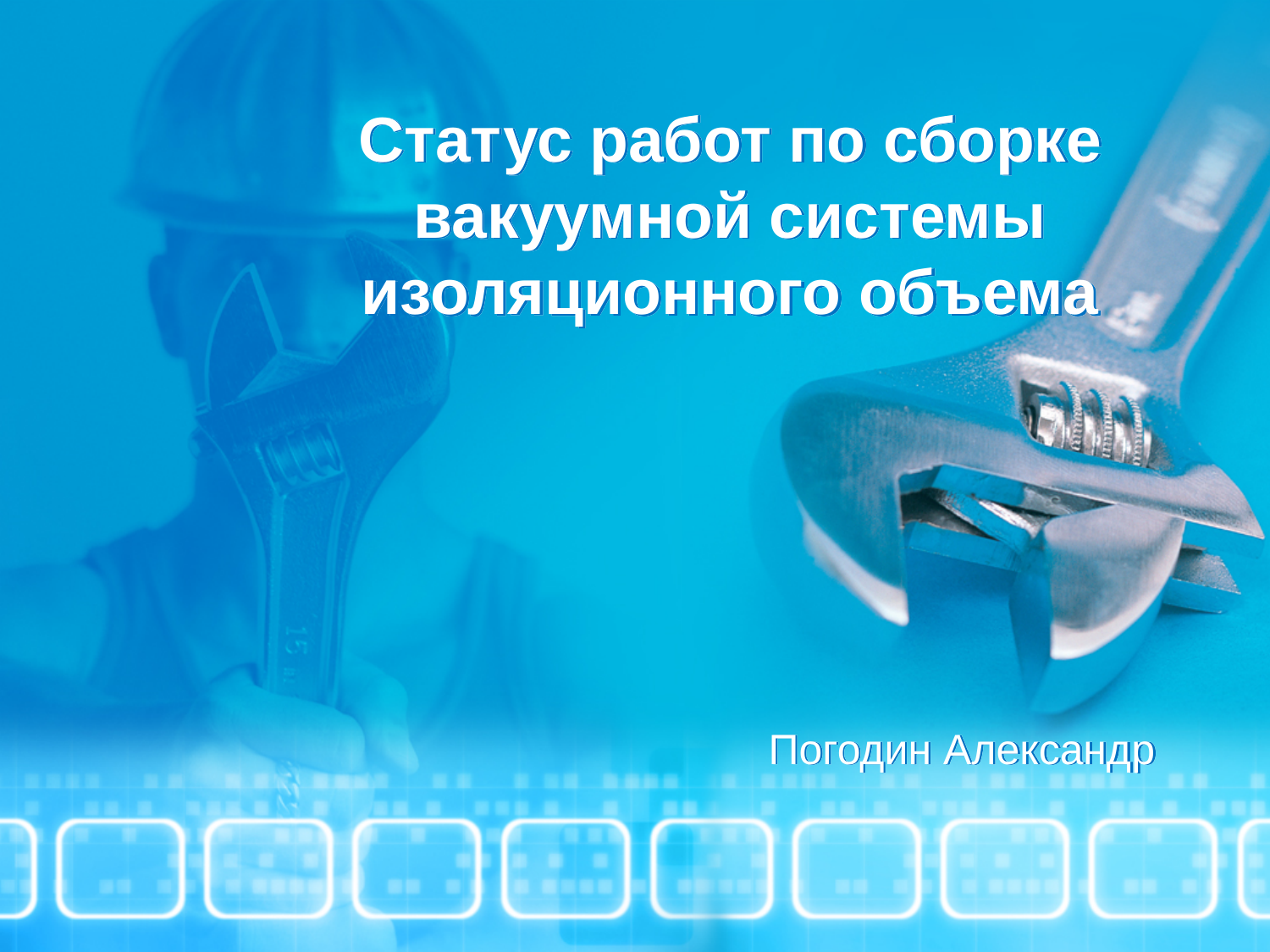

# Статус работ по сборке вакуумной системы изоляционного объема
Погодин Александр